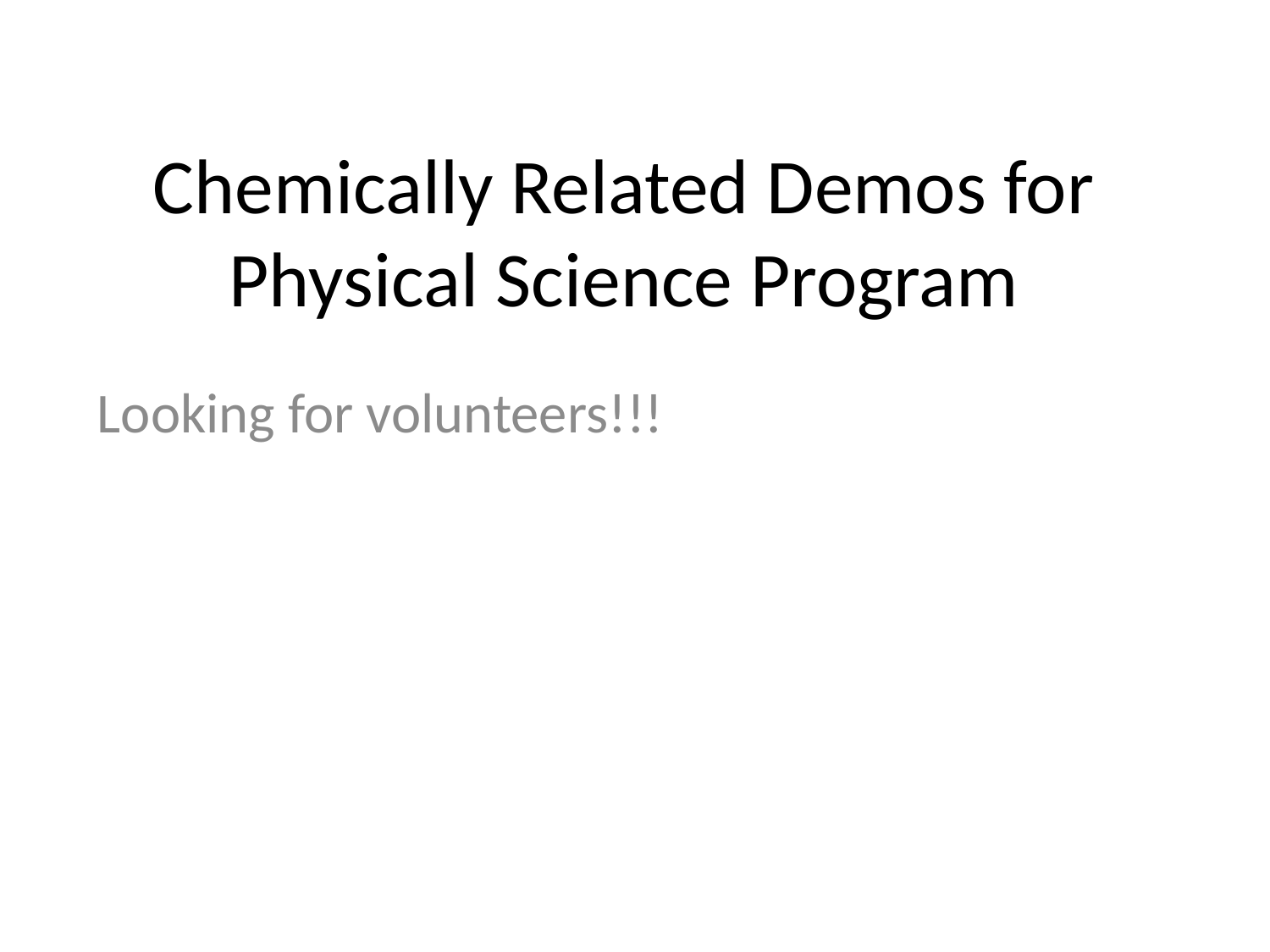

# Chemically Related Demos for Physical Science Program
Looking for volunteers!!!